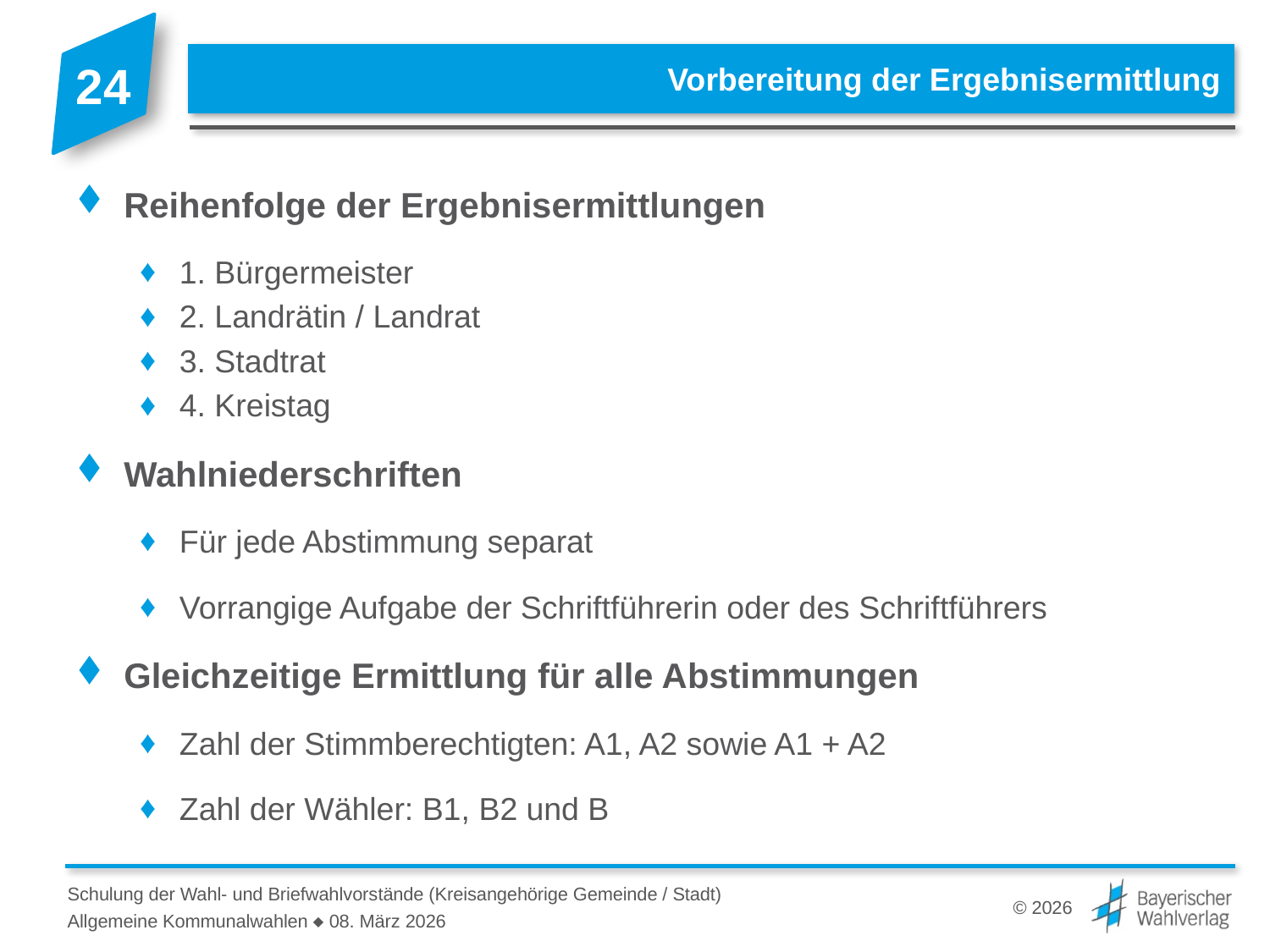

# Vorbereitung der Ergebnisermittlung
Reihenfolge der Ergebnisermittlungen
1. Bürgermeister
2. Landrätin / Landrat
3. Stadtrat
4. Kreistag
Wahlniederschriften
Für jede Abstimmung separat
Vorrangige Aufgabe der Schriftführerin oder des Schriftführers
Gleichzeitige Ermittlung für alle Abstimmungen
Zahl der Stimmberechtigten: A1, A2 sowie A1 + A2
Zahl der Wähler: B1, B2 und B